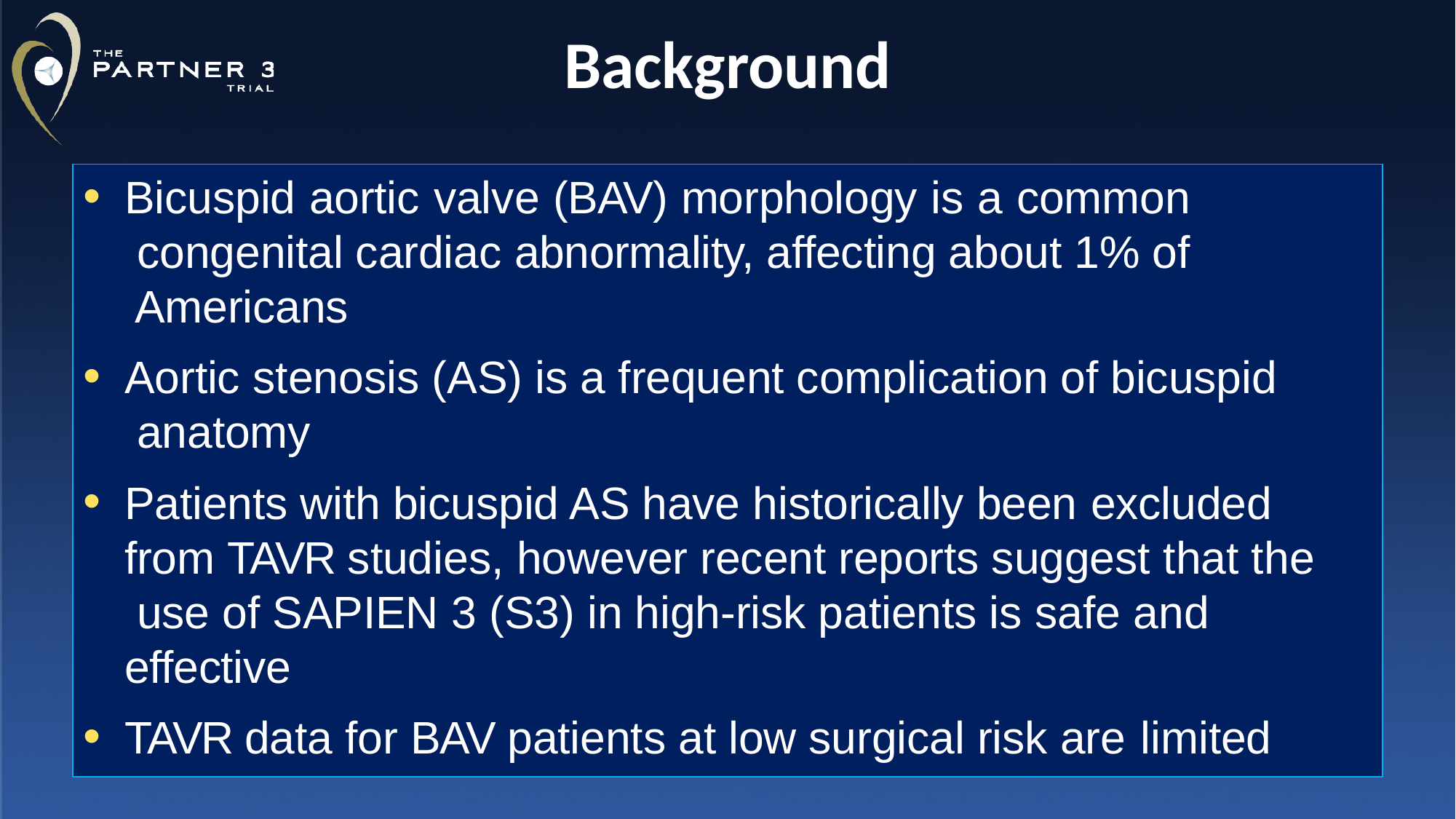

# Background

Bicuspid aortic valve (BAV) morphology is a common  congenital cardiac abnormality, affecting about 1% of  Americans
Aortic stenosis (AS) is a frequent complication of bicuspid  anatomy
Patients with bicuspid AS have historically been excluded  from TAVR studies, however recent reports suggest that the  use of SAPIEN 3 (S3) in high-risk patients is safe and  effective
TAVR data for BAV patients at low surgical risk are limited